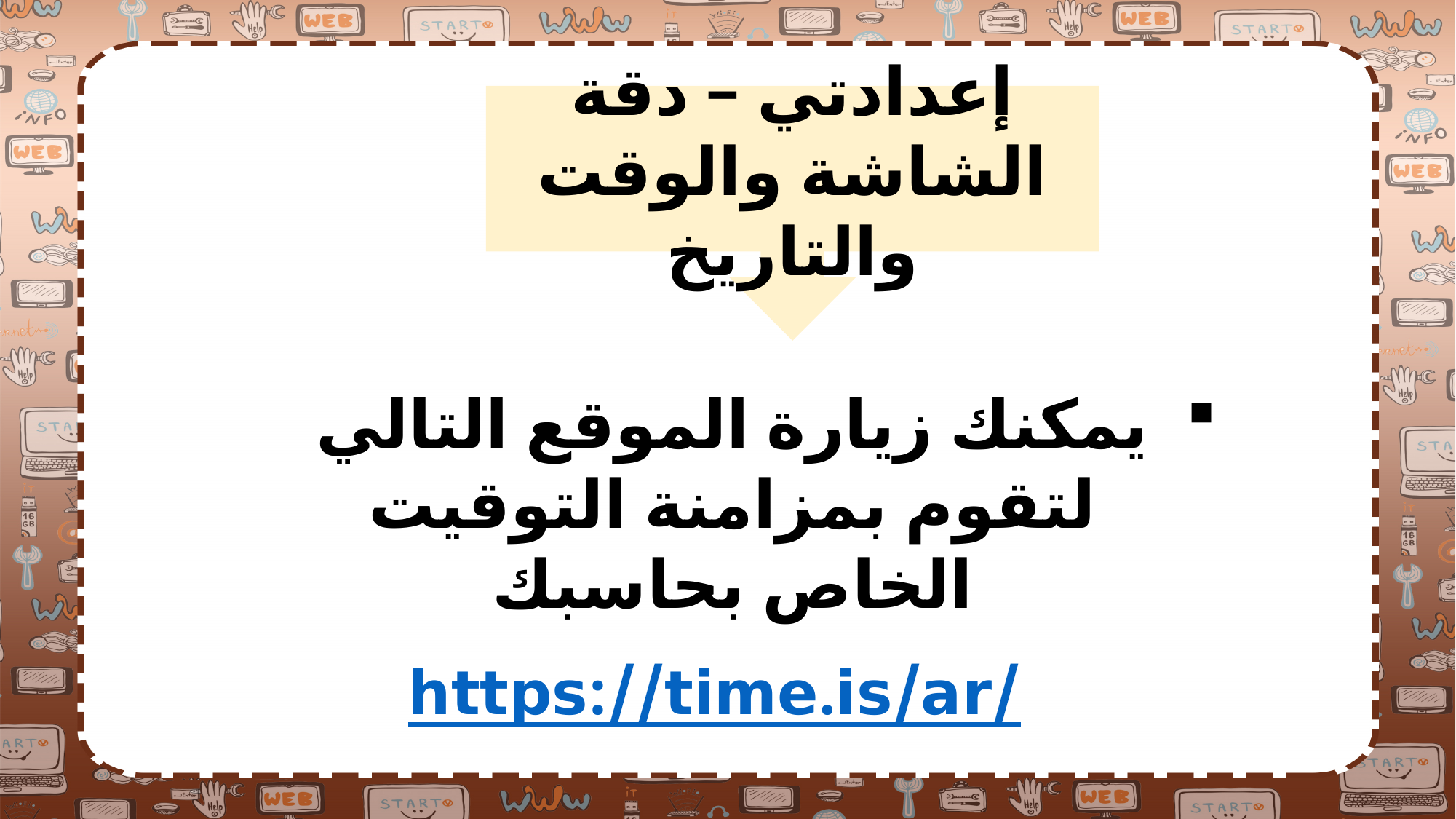

إعدادتي – دقة الشاشة والوقت والتاريخ
يمكنك زيارة الموقع التالي لتقوم بمزامنة التوقيت الخاص بحاسبك
https://time.is/ar/